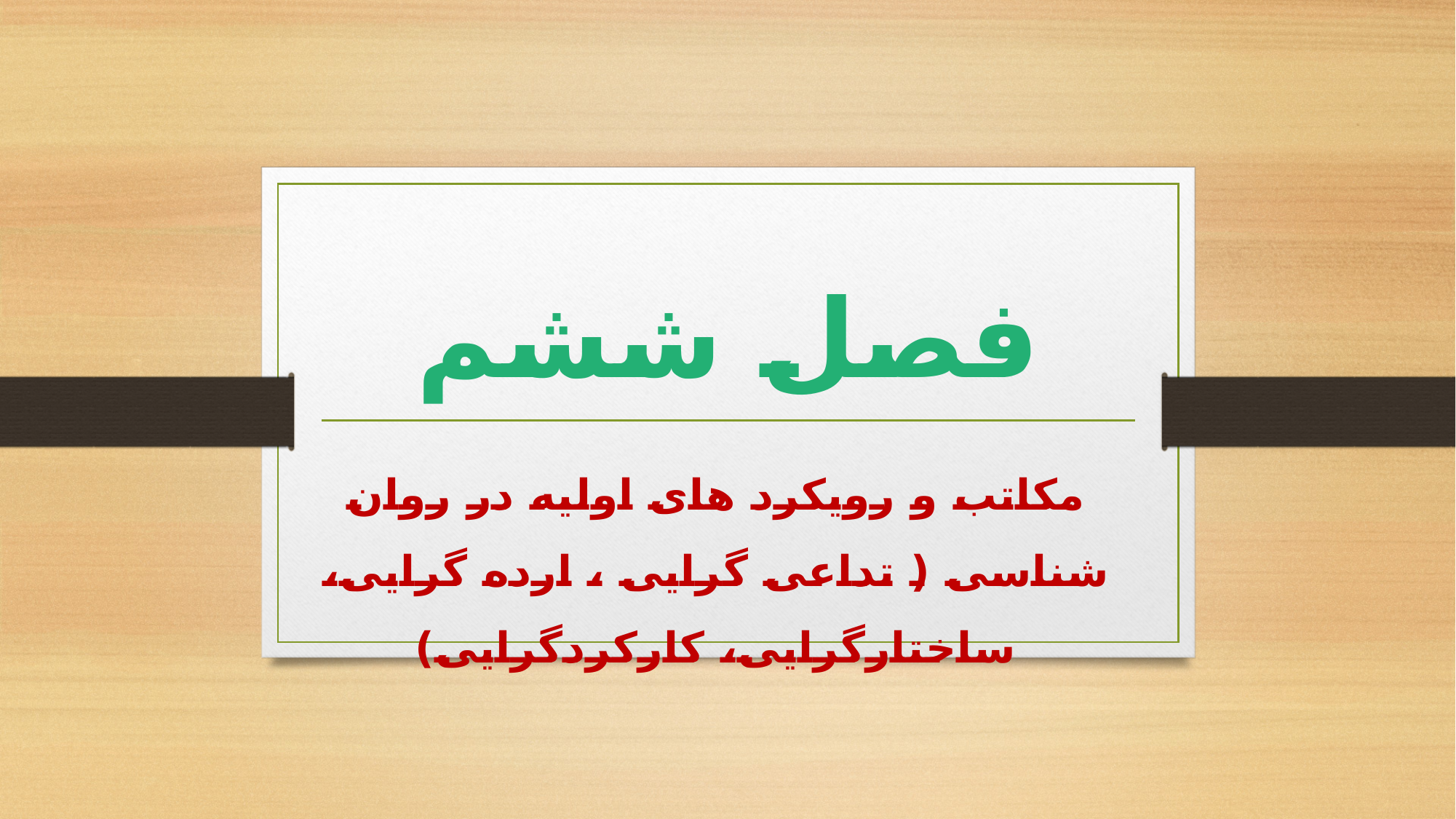

# فصل ششم
مکاتب و رویکرد های اولیه در روان شناسی ( تداعی گرایی ، ارده گرایی، ساختارگرایی، کارکردگرایی)